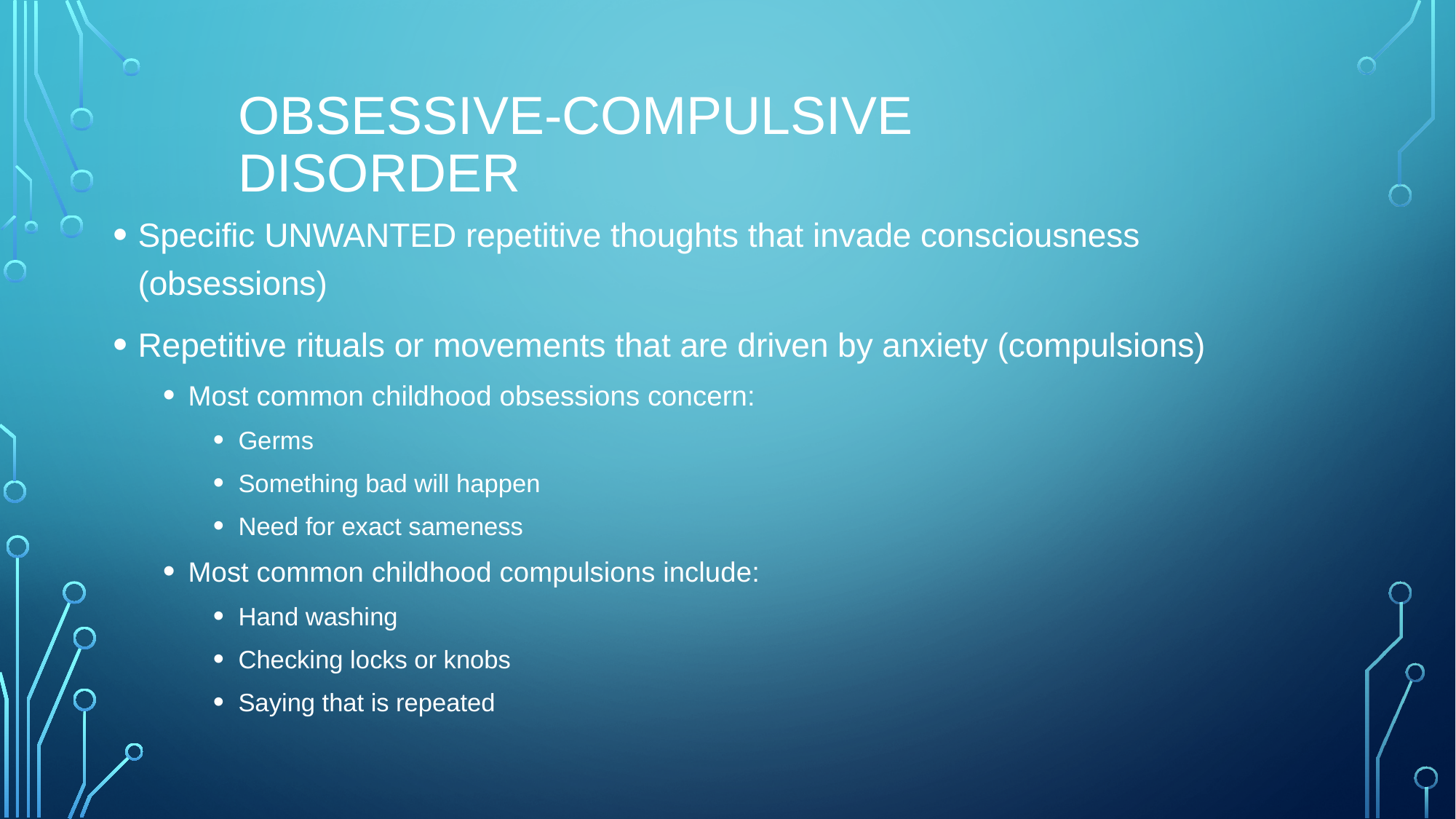

# Obsessive-Compulsive Disorder
Specific UNWANTED repetitive thoughts that invade consciousness (obsessions)
Repetitive rituals or movements that are driven by anxiety (compulsions)
Most common childhood obsessions concern:
Germs
Something bad will happen
Need for exact sameness
Most common childhood compulsions include:
Hand washing
Checking locks or knobs
Saying that is repeated